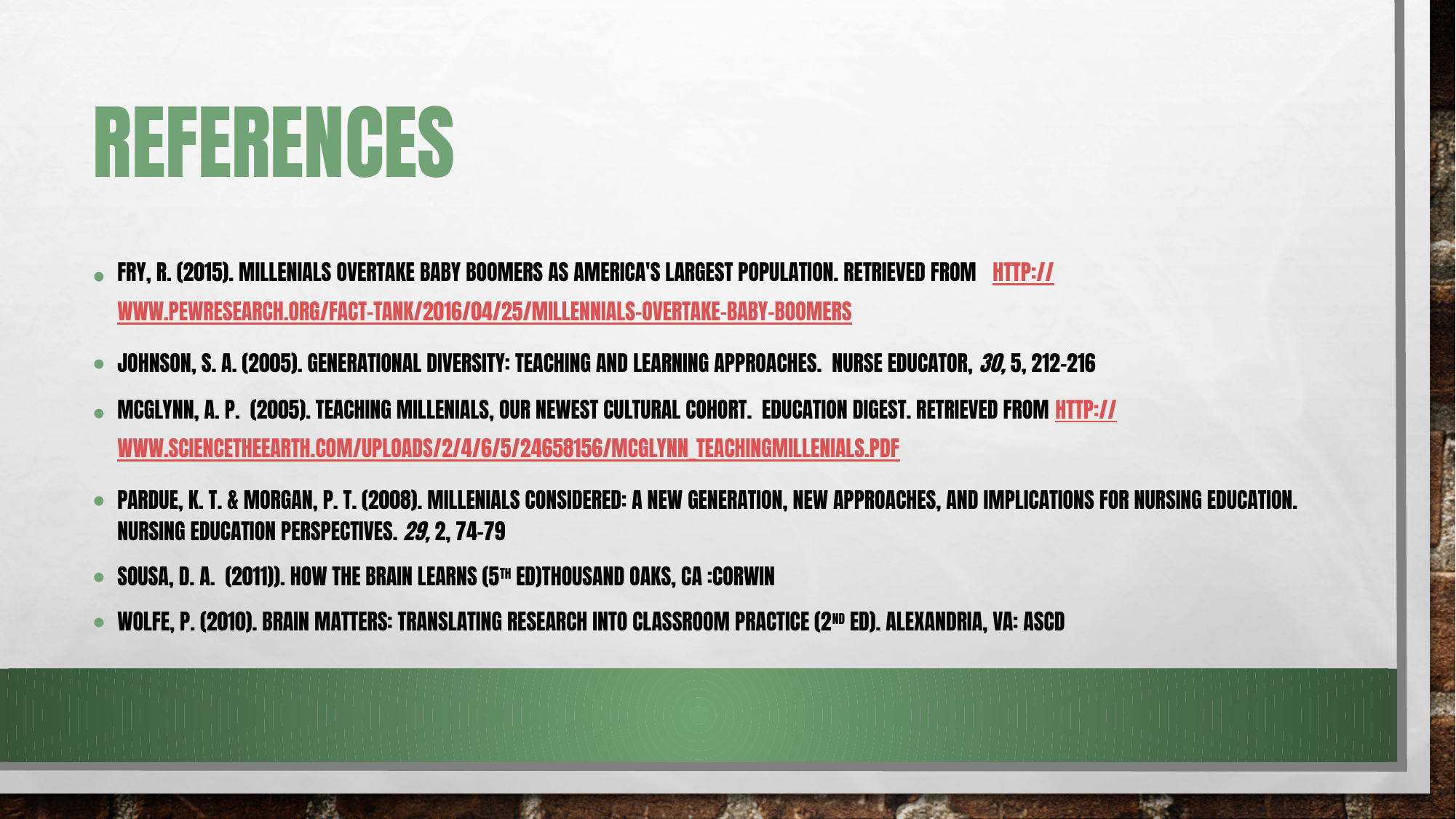

# references
Fry, R. (2015). Millenials overtake Baby boomers as America's largest population. Retrieved from   http://www.pewresearch.org/fact-tank/2016/04/25/millennials-overtake-baby-boomers
Johnson, S. A. (2005). Generational diversity: Teaching and learning approaches.  Nurse Educator, 30, 5, 212-216
McGlynn, A. P.  (2005). Teaching millenials, our newest cultural cohort.  Education digest. Retrieved from http://www.sciencetheearth.com/uploads/2/4/6/5/24658156/mcglynn_teachingmillenials.pdf
Pardue, K. T. & Morgan, P. T. (2008). Millenials considered: a new generation, new approaches, and implications for nursing education. Nursing education perspectives. 29, 2, 74-79
Sousa, D. A.  (2011)). How the brain learns (5th Ed)Thousand Oaks, CA :Corwin
Wolfe, P. (2010). Brain matters: Translating research into classroom practice (2nd Ed). Alexandria, VA: ASCD